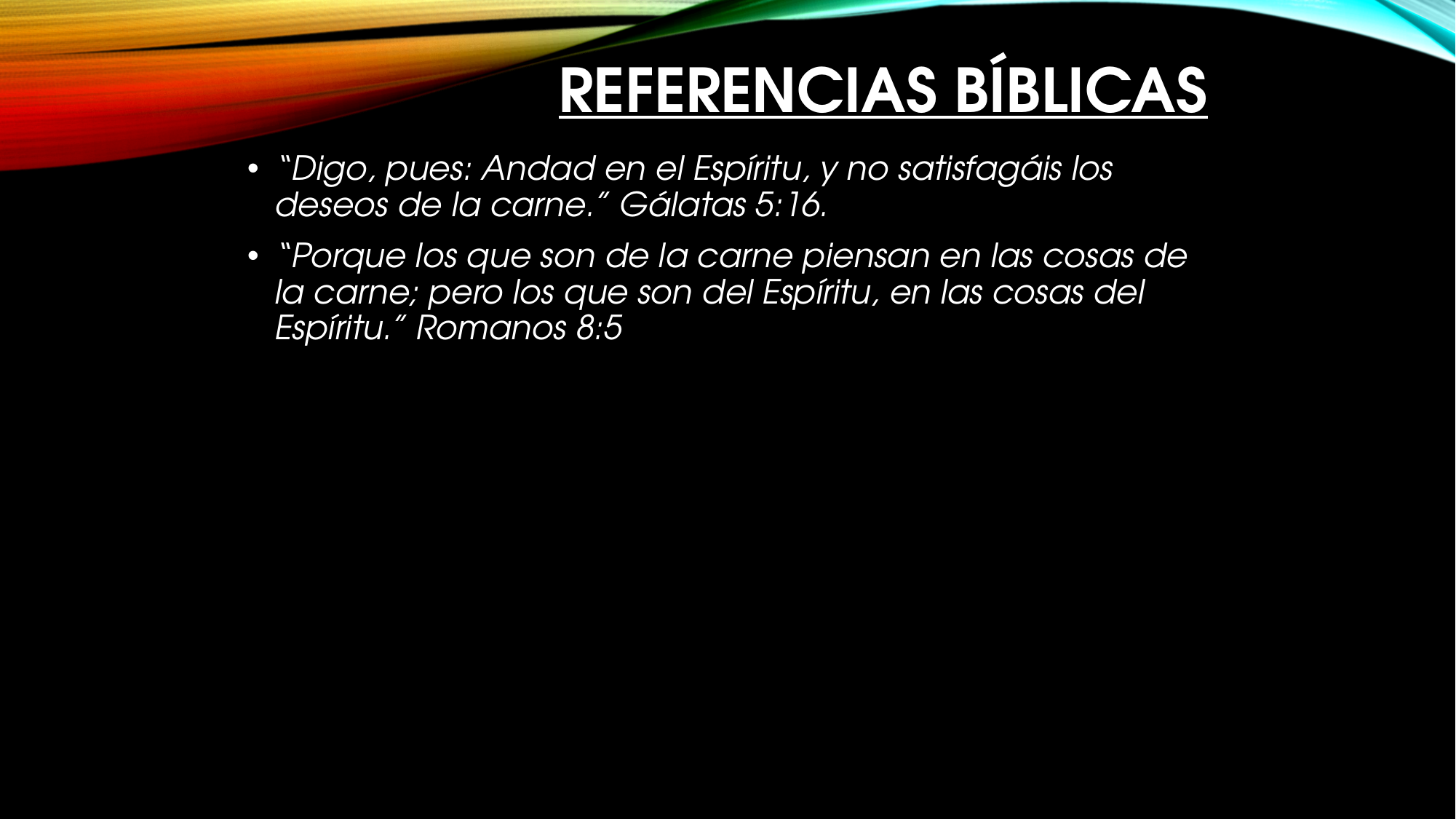

# Referencias Bíblicas
“Digo, pues: Andad en el Espíritu, y no satisfagáis los deseos de la carne.” Gálatas 5:16.
“Porque los que son de la carne piensan en las cosas de la carne; pero los que son del Espíritu, en las cosas del Espíritu.” Romanos 8:5